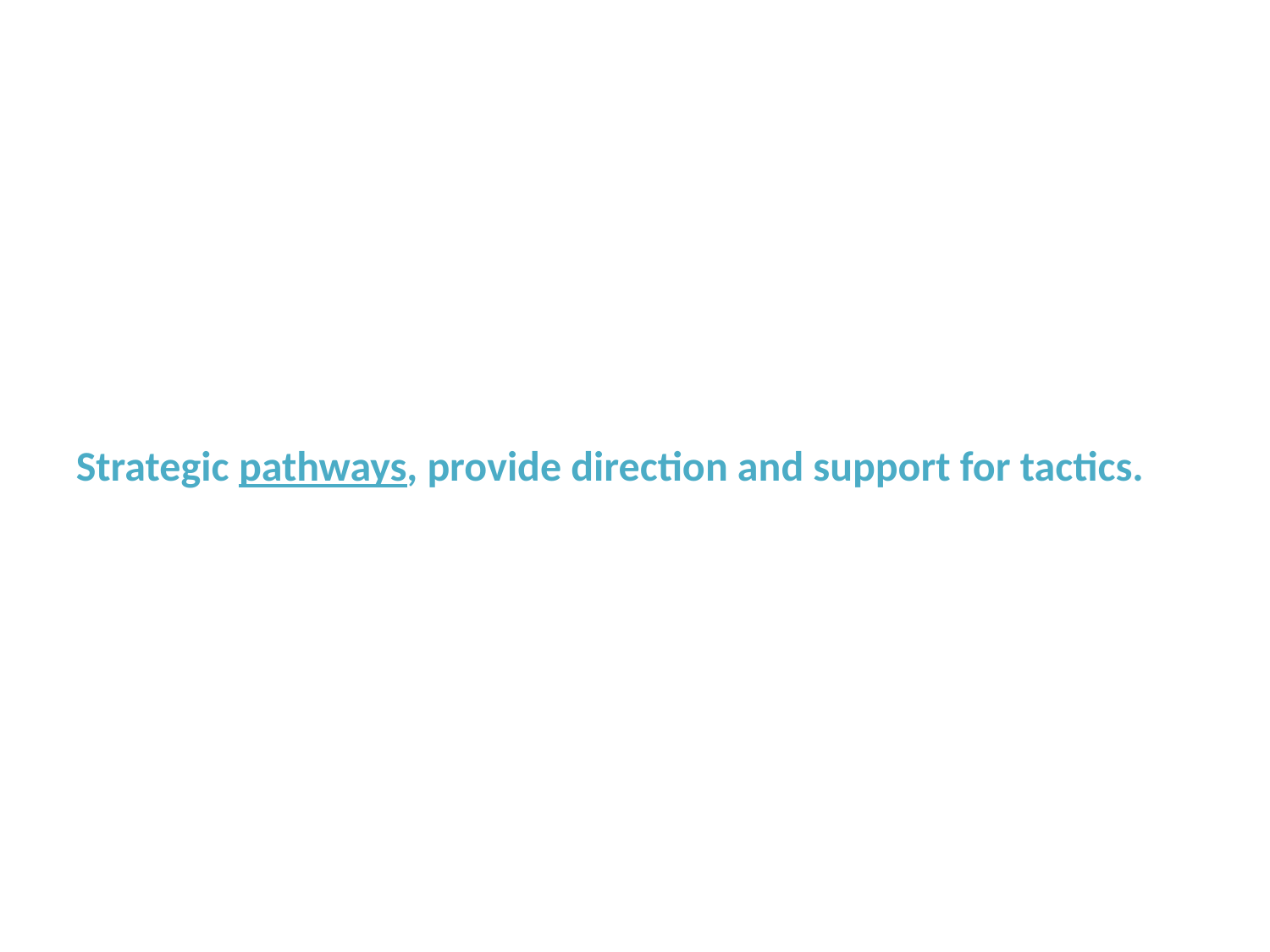

Strategic pathways, provide direction and support for tactics.